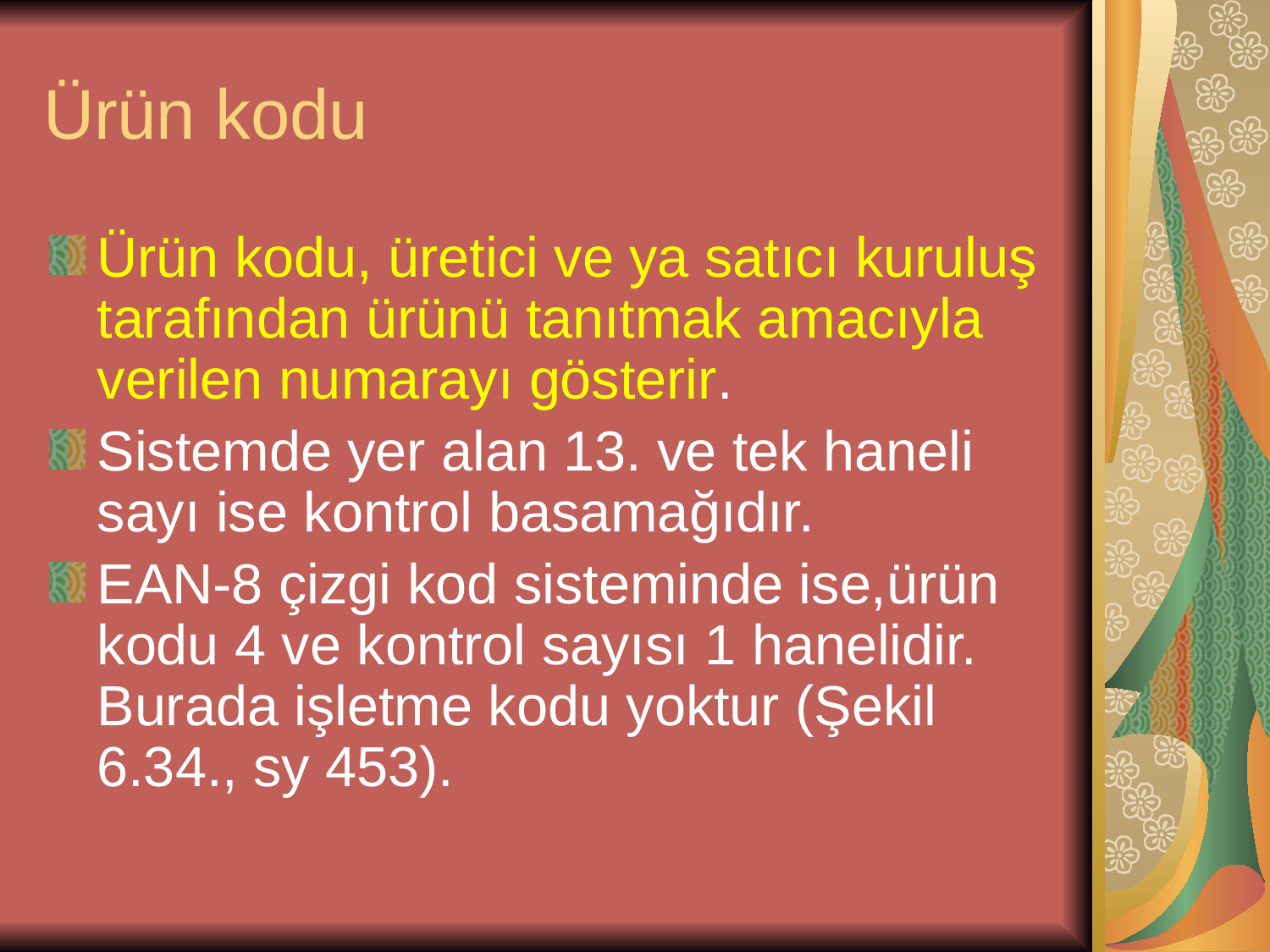

# Ürün kodu
Ürün kodu, üretici ve ya satıcı kuruluş tarafından ürünü tanıtmak amacıyla verilen numarayı gösterir.
Sistemde yer alan 13. ve tek haneli sayı ise kontrol basamağıdır.
EAN-8 çizgi kod sisteminde ise,ürün kodu 4 ve kontrol sayısı 1 hanelidir. Burada işletme kodu yoktur (Şekil 6.34., sy 453).